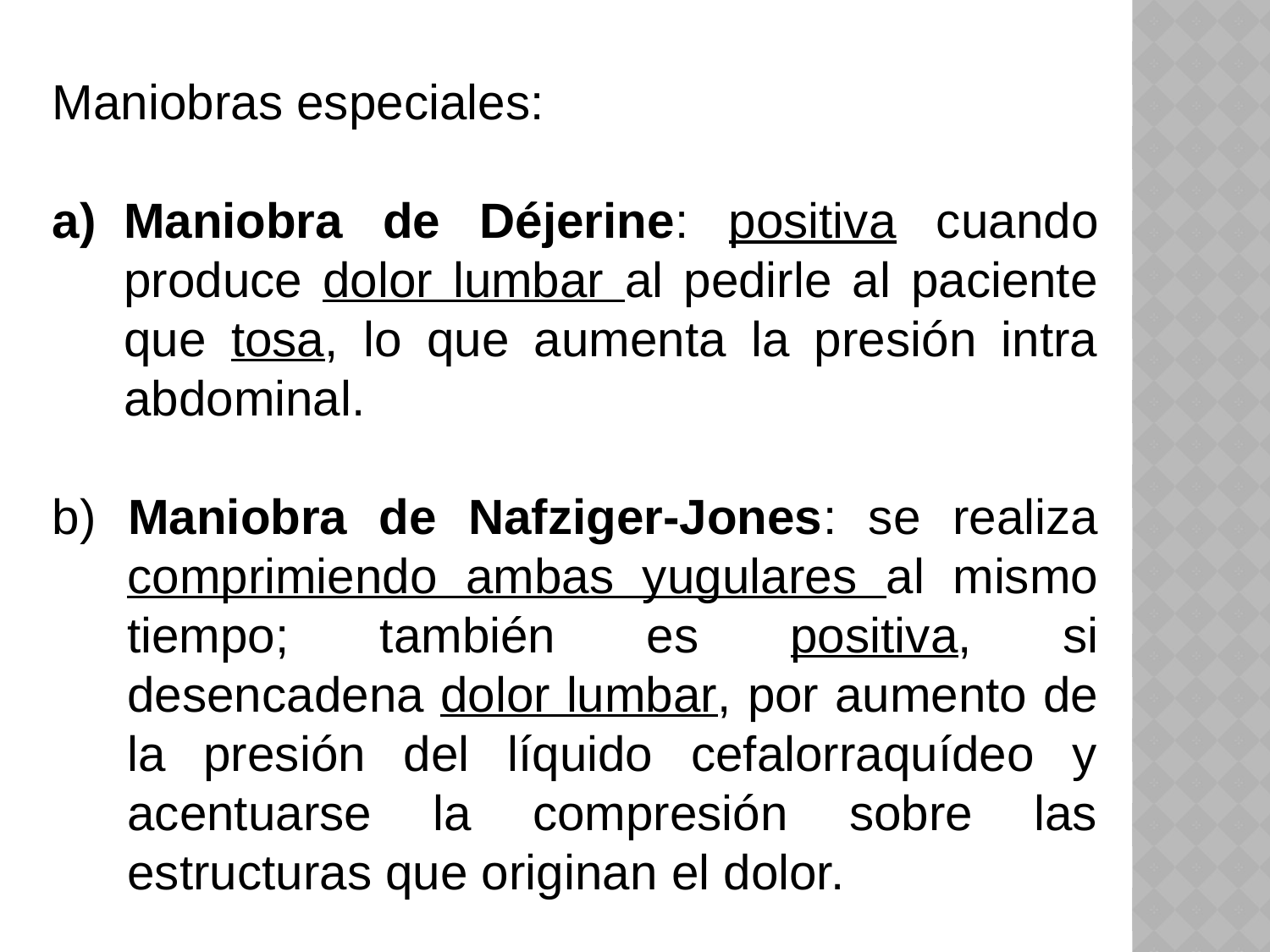

Maniobras especiales:

Maniobra de Déjerine: positiva cuando produce dolor lumbar al pedirle al paciente que tosa, lo que aumenta la presión intra abdominal.

b) Maniobra de Nafziger-Jones: se realiza comprimiendo ambas yugulares al mismo tiempo; también es positiva, si desencadena dolor lumbar, por aumento de la presión del líquido cefalorraquídeo y acentuarse la compresión sobre las estructuras que originan el dolor.